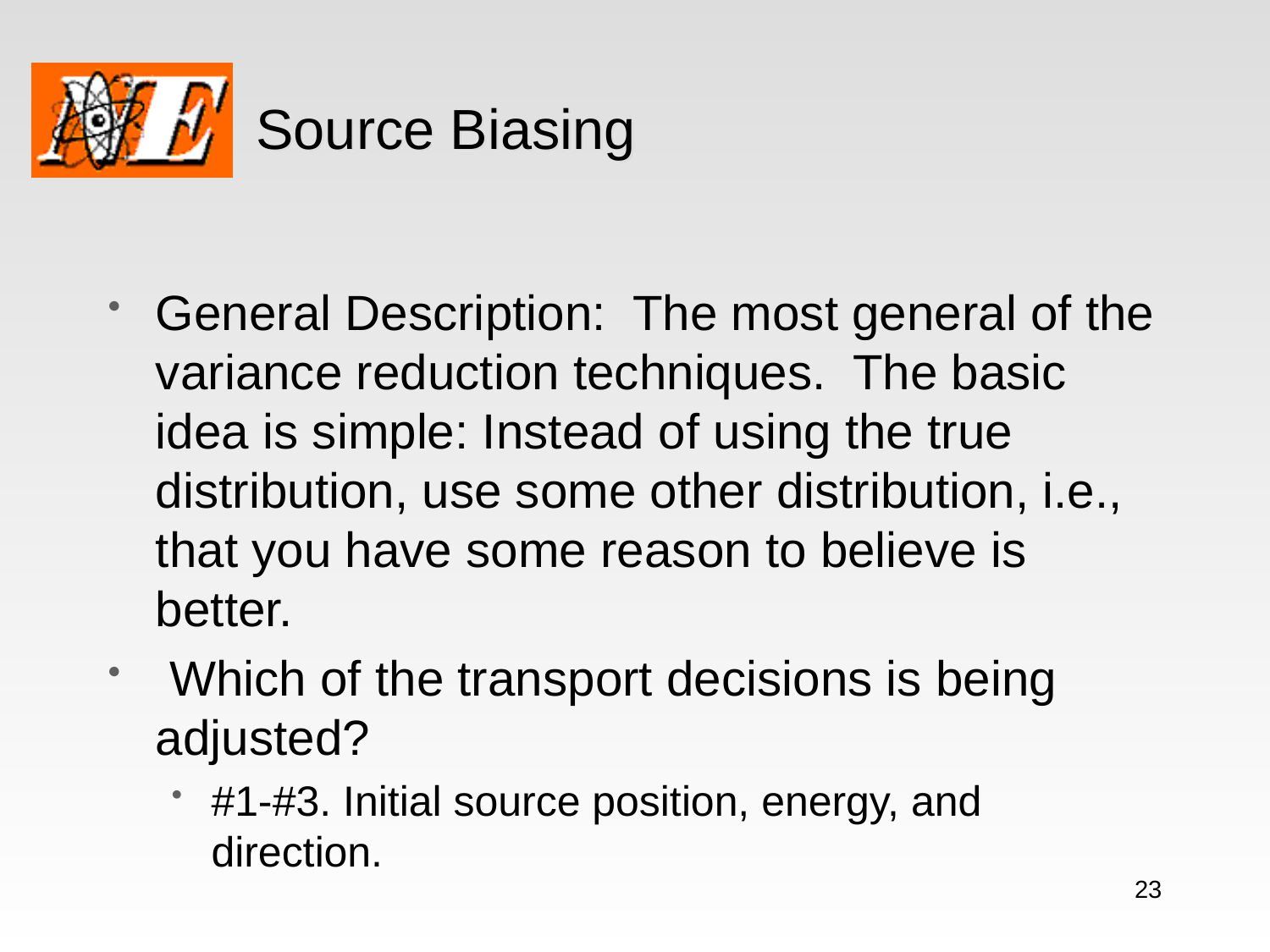

# Source Biasing
General Description:  The most general of the variance reduction techniques.  The basic idea is simple: Instead of using the true distribution, use some other distribution, i.e., that you have some reason to believe is better.
 Which of the transport decisions is being adjusted?
#1-#3. Initial source position, energy, and direction.
23